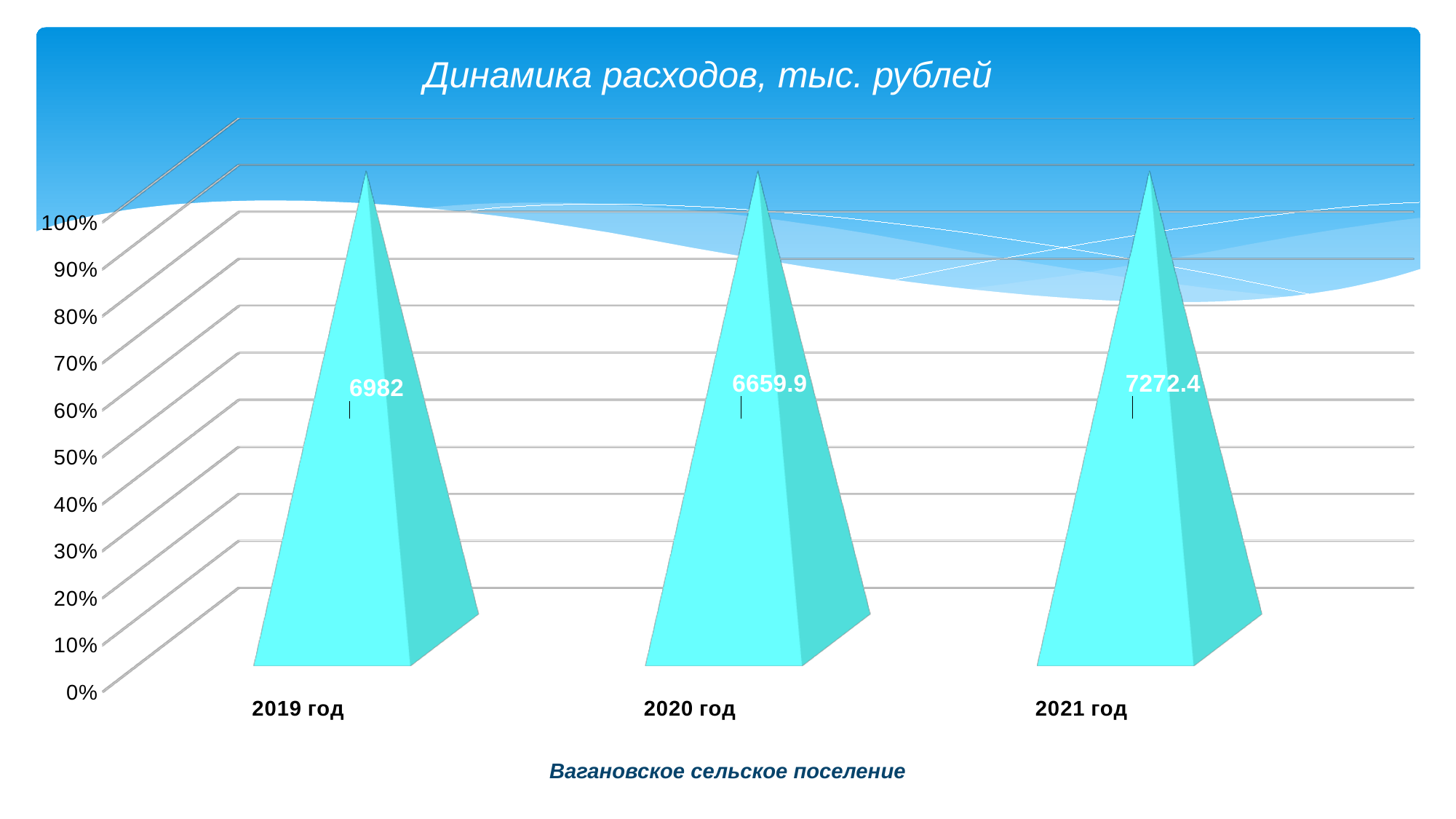

# Динамика расходов, тыс. рублей

[unsupported chart]

Вагановское сельское поселение